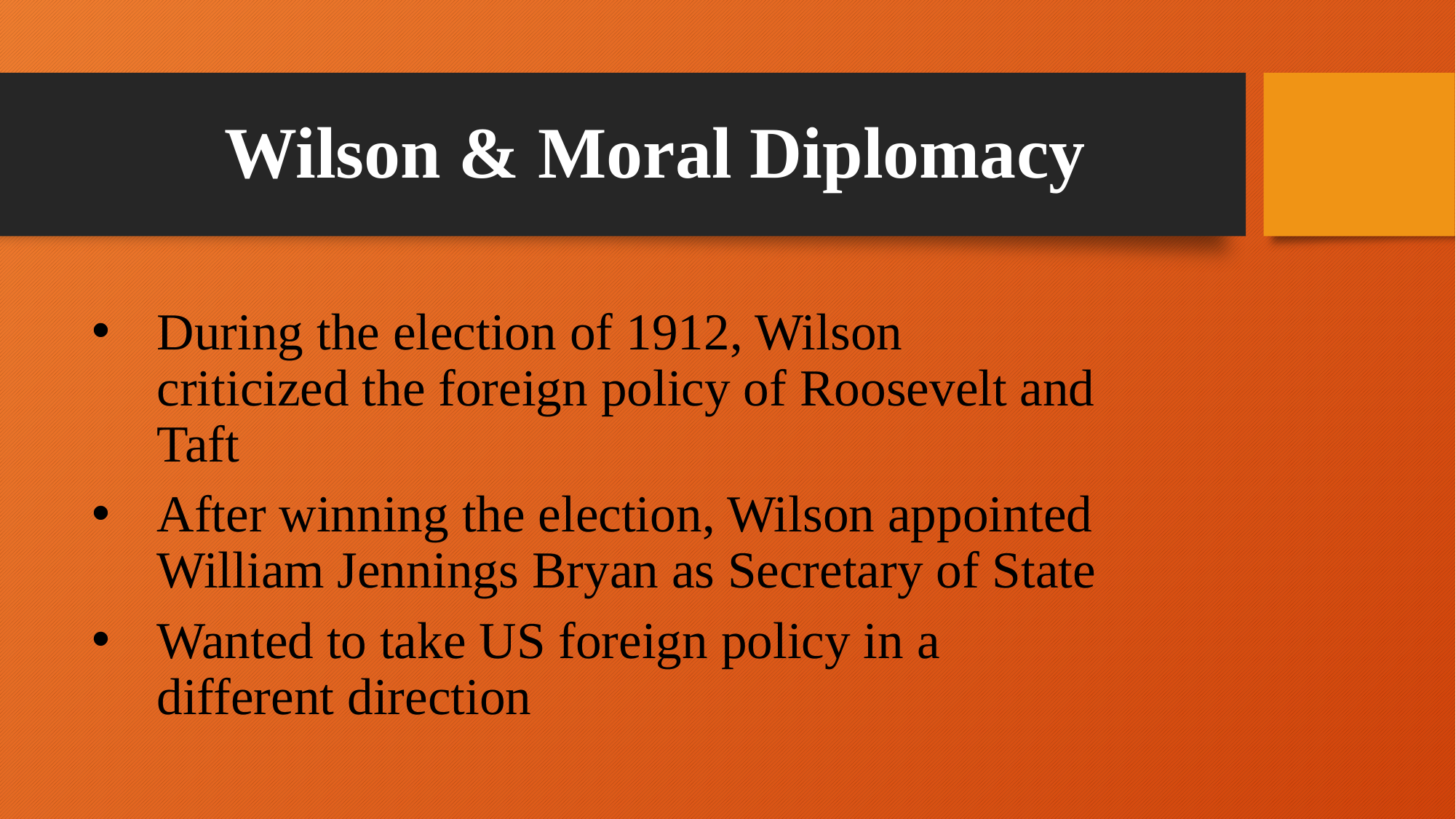

# Wilson & Moral Diplomacy
During the election of 1912, Wilson criticized the foreign policy of Roosevelt and Taft
After winning the election, Wilson appointed William Jennings Bryan as Secretary of State
Wanted to take US foreign policy in a different direction